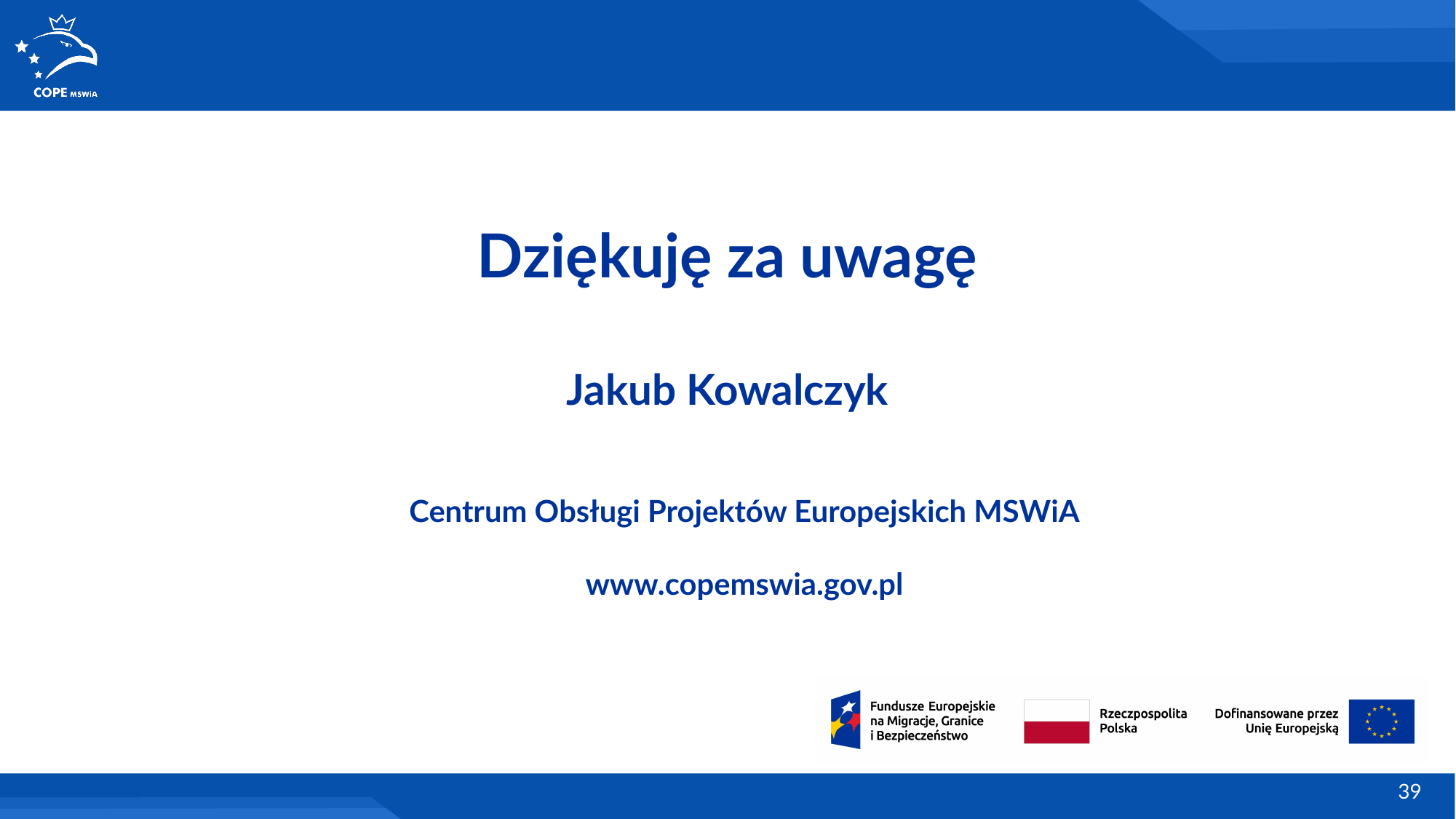

Dziękuję za uwagę

Jakub Kowalczyk
Centrum Obsługi Projektów Europejskich MSWiA
www.copemswia.gov.pl